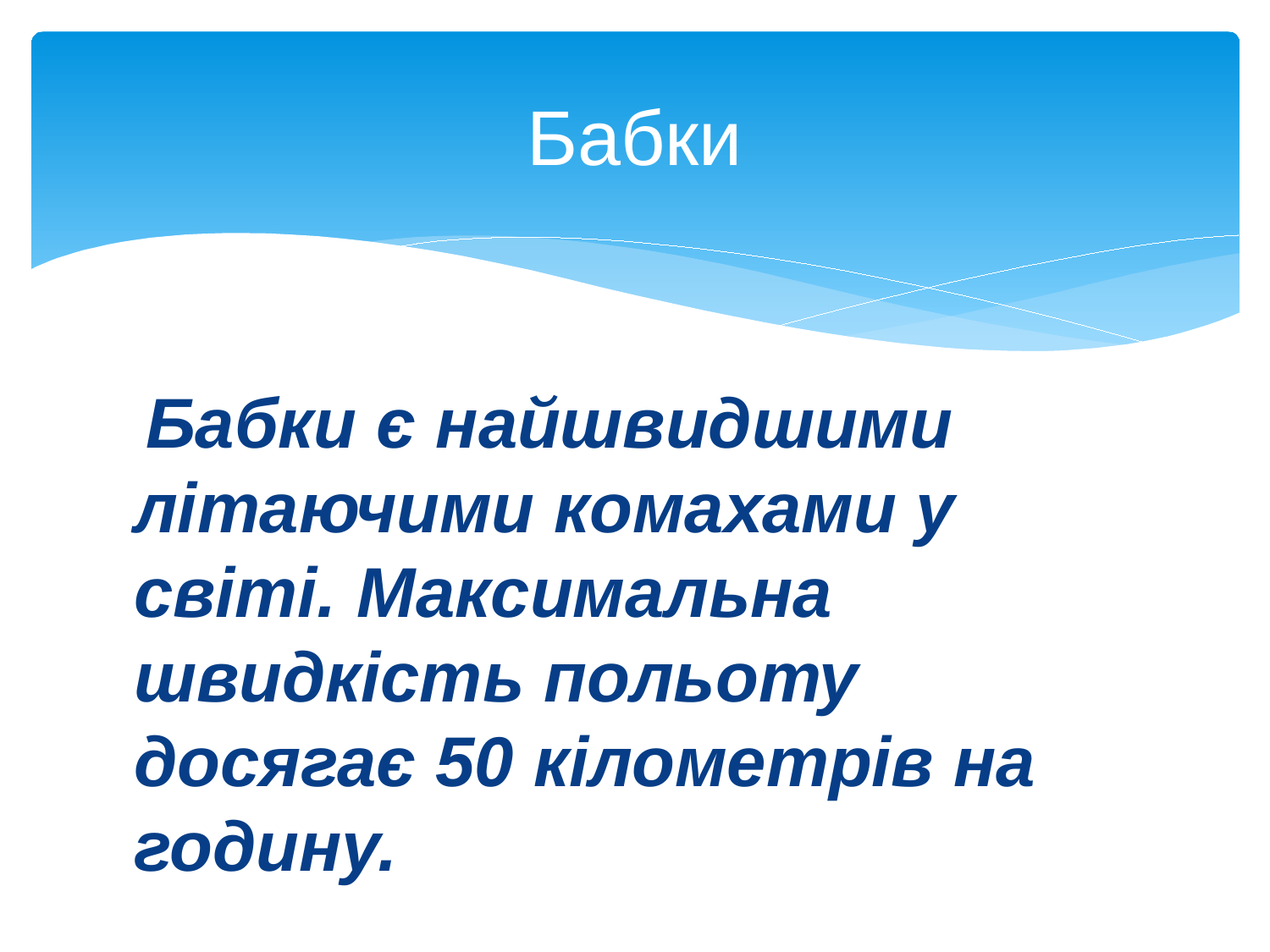

# Бабки
 Бабки є найшвидшими літаючими комахами у світі. Максимальна швидкість польоту досягає 50 кілометрів на годину.